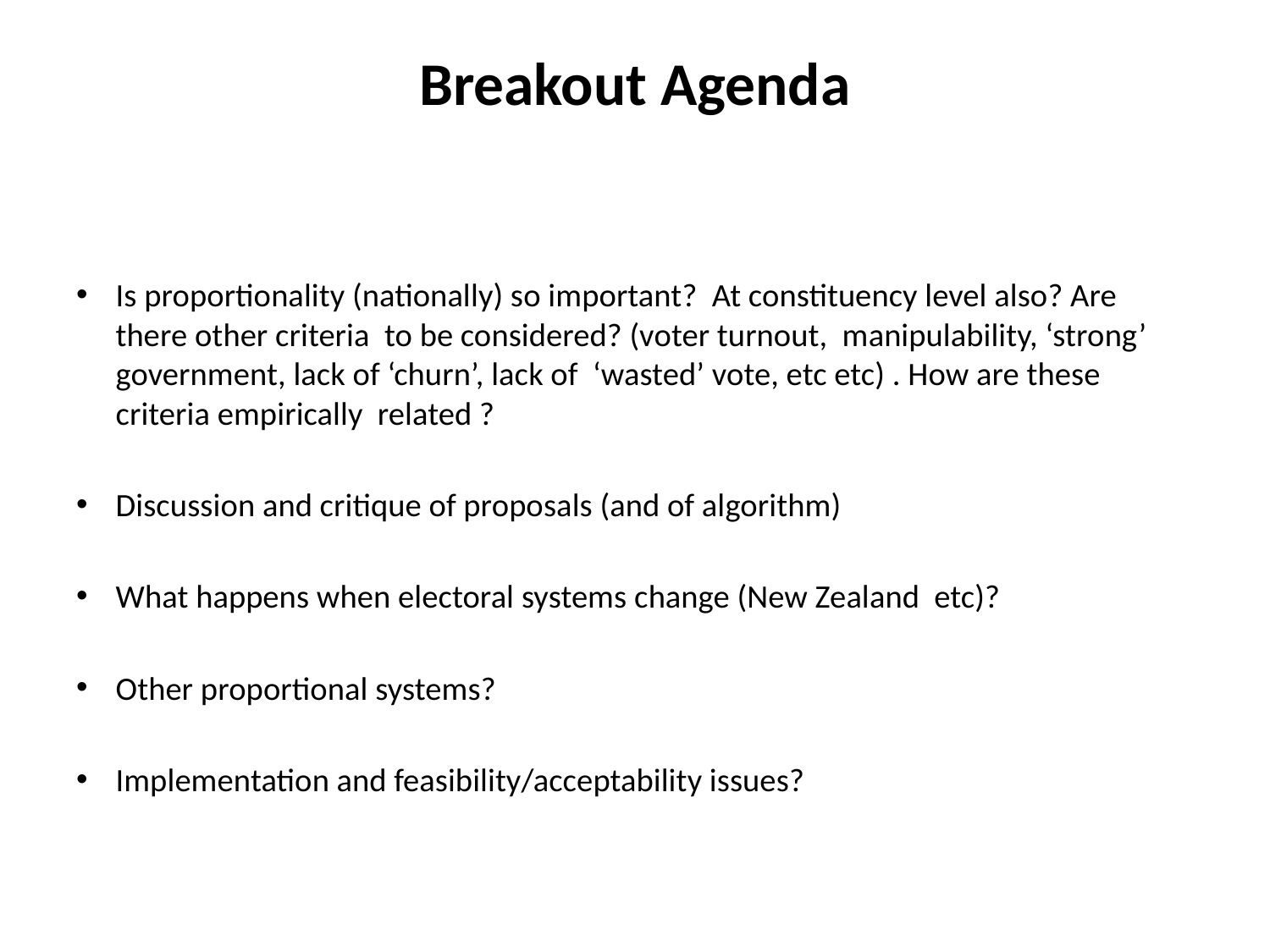

# Breakout Agenda

Is proportionality (nationally) so important?  At constituency level also? Are there other criteria  to be considered? (voter turnout,  manipulability, ‘strong’ government, lack of ‘churn’, lack of  ‘wasted’ vote, etc etc) . How are these  criteria empirically  related ?

Discussion and critique of proposals (and of algorithm)

What happens when electoral systems change (New Zealand  etc)?

Other proportional systems?

Implementation and feasibility/acceptability issues?